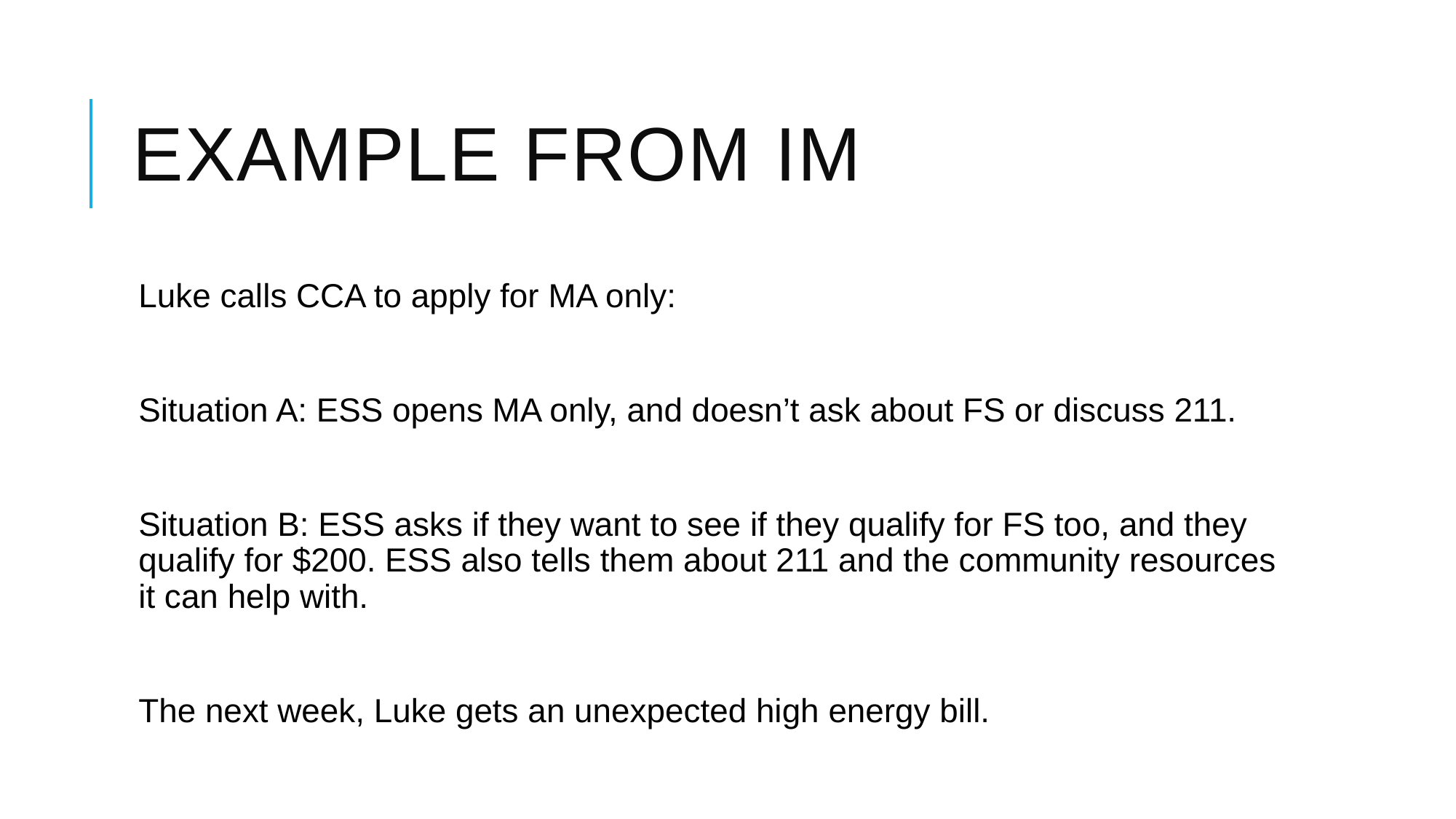

# Example from IM
Luke calls CCA to apply for MA only:

Situation A: ESS opens MA only, and doesn’t ask about FS or discuss 211.

Situation B: ESS asks if they want to see if they qualify for FS too, and they qualify for $200. ESS also tells them about 211 and the community resources it can help with.

The next week, Luke gets an unexpected high energy bill.